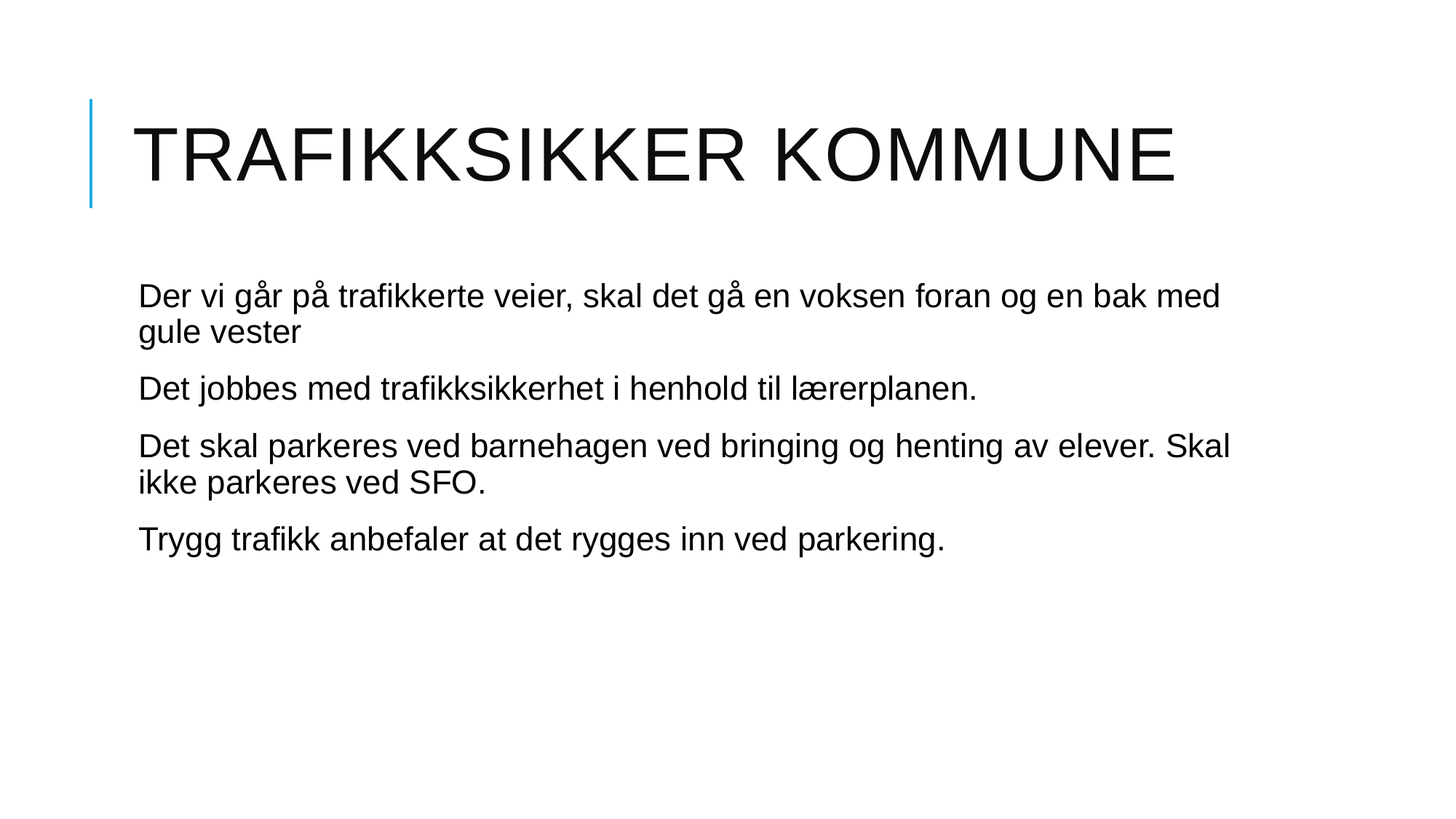

# Trafikksikker kommune
Der vi går på trafikkerte veier, skal det gå en voksen foran og en bak med gule vester
Det jobbes med trafikksikkerhet i henhold til lærerplanen.
Det skal parkeres ved barnehagen ved bringing og henting av elever. Skal ikke parkeres ved SFO.
Trygg trafikk anbefaler at det rygges inn ved parkering.